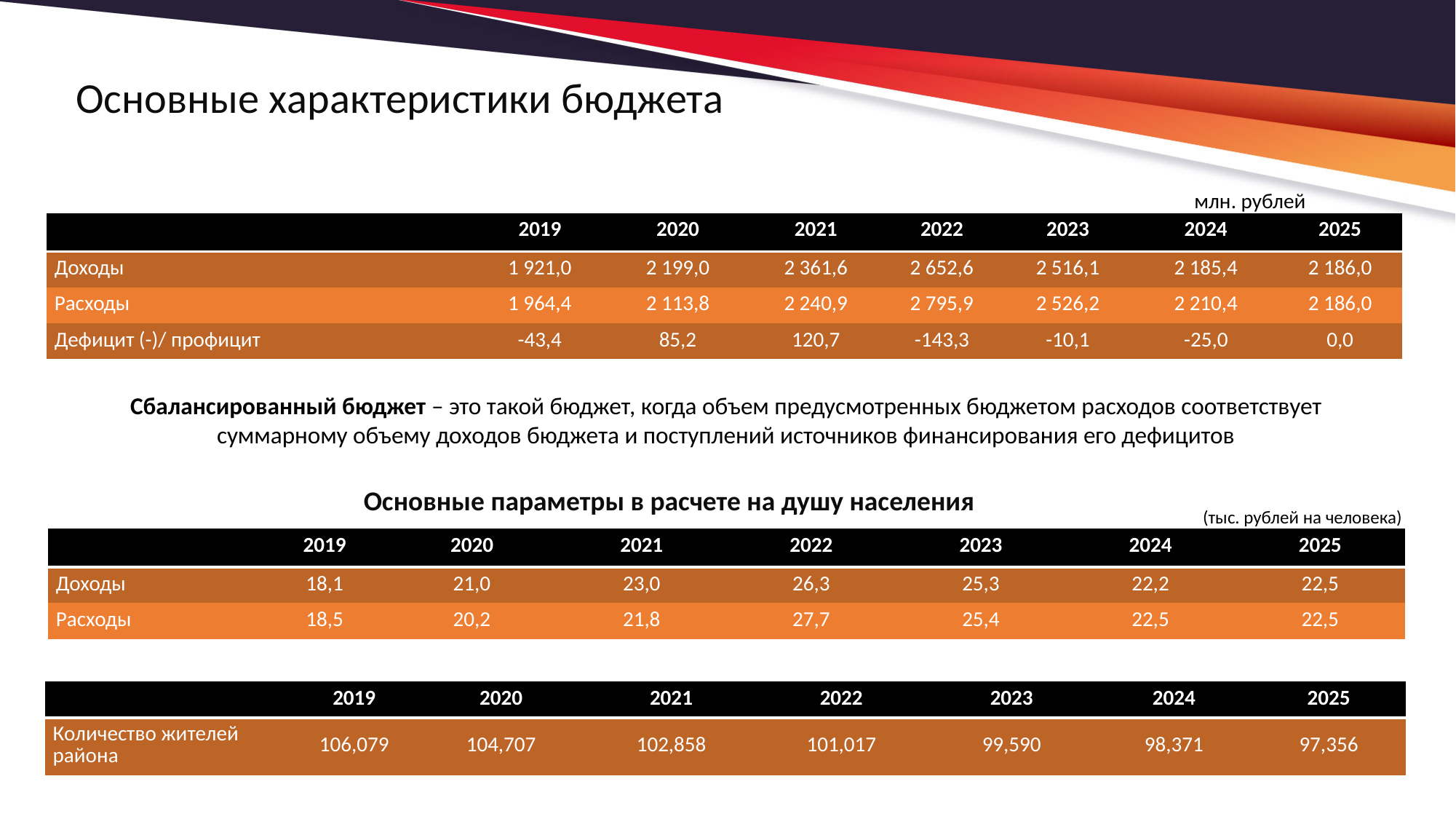

Основные характеристики бюджета

млн. рублей
|  | 2019 | 2020 | 2021 | 2022 | 2023 | 2024 | 2025 |
| --- | --- | --- | --- | --- | --- | --- | --- |
| Доходы | 1 921,0 | 2 199,0 | 2 361,6 | 2 652,6 | 2 516,1 | 2 185,4 | 2 186,0 |
| Расходы | 1 964,4 | 2 113,8 | 2 240,9 | 2 795,9 | 2 526,2 | 2 210,4 | 2 186,0 |
| Дефицит (-)/ профицит | -43,4 | 85,2 | 120,7 | -143,3 | -10,1 | -25,0 | 0,0 |
Сбалансированный бюджет – это такой бюджет, когда объем предусмотренных бюджетом расходов соответствует суммарному объему доходов бюджета и поступлений источников финансирования его дефицитов
Основные параметры в расчете на душу населения
(тыс. рублей на человека)
|  | 2019 | 2020 | 2021 | 2022 | 2023 | 2024 | 2025 |
| --- | --- | --- | --- | --- | --- | --- | --- |
| Доходы | 18,1 | 21,0 | 23,0 | 26,3 | 25,3 | 22,2 | 22,5 |
| Расходы | 18,5 | 20,2 | 21,8 | 27,7 | 25,4 | 22,5 | 22,5 |
|  | 2019 | 2020 | 2021 | 2022 | 2023 | 2024 | 2025 |
| --- | --- | --- | --- | --- | --- | --- | --- |
| Количество жителей района | 106,079 | 104,707 | 102,858 | 101,017 | 99,590 | 98,371 | 97,356 |